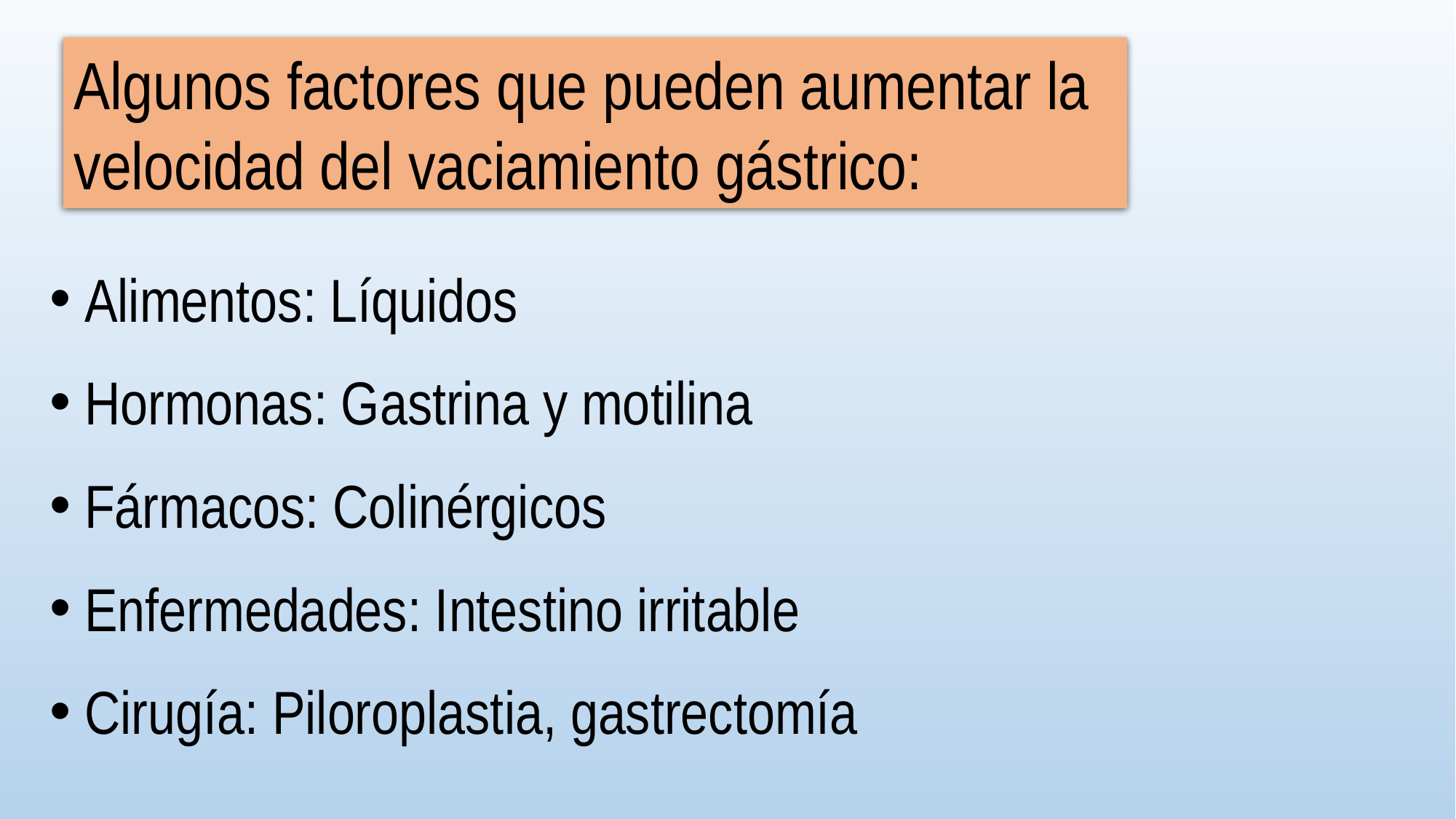

Algunos factores que pueden aumentar la
velocidad del vaciamiento gástrico:
 Alimentos: Líquidos
 Hormonas: Gastrina y motilina
 Fármacos: Colinérgicos
 Enfermedades: Intestino irritable
 Cirugía: Piloroplastia, gastrectomía